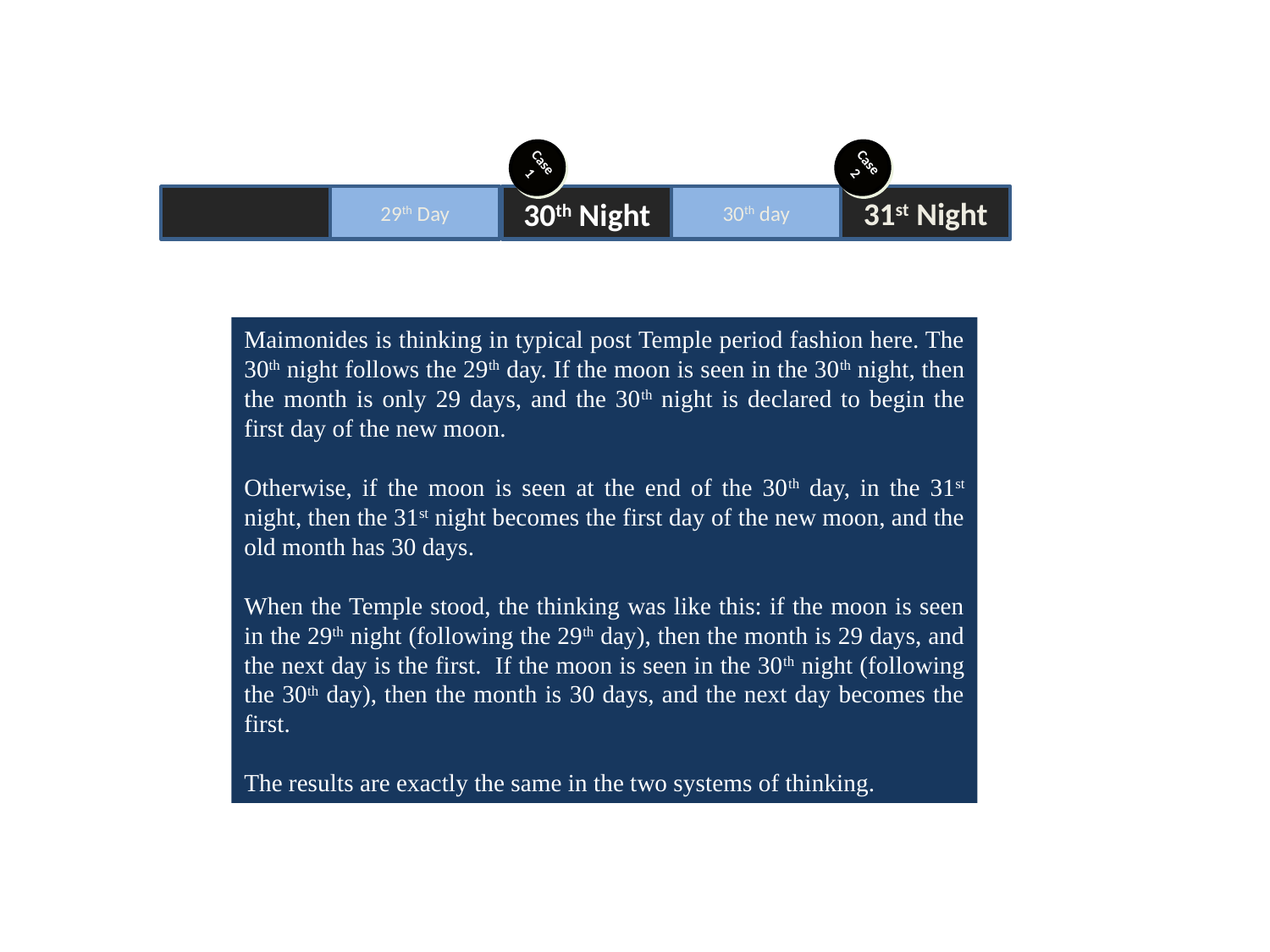

Case 1

Case 2

29th Day
30th Night
30th day
31st Night
Maimonides is thinking in typical post Temple period fashion here. The 30th night follows the 29th day. If the moon is seen in the 30th night, then the month is only 29 days, and the 30th night is declared to begin the first day of the new moon.

Otherwise, if the moon is seen at the end of the 30th day, in the 31st night, then the 31st night becomes the first day of the new moon, and the old month has 30 days.

When the Temple stood, the thinking was like this: if the moon is seen in the 29th night (following the 29th day), then the month is 29 days, and the next day is the first.  If the moon is seen in the 30th night (following the 30th day), then the month is 30 days, and the next day becomes the first.

The results are exactly the same in the two systems of thinking.